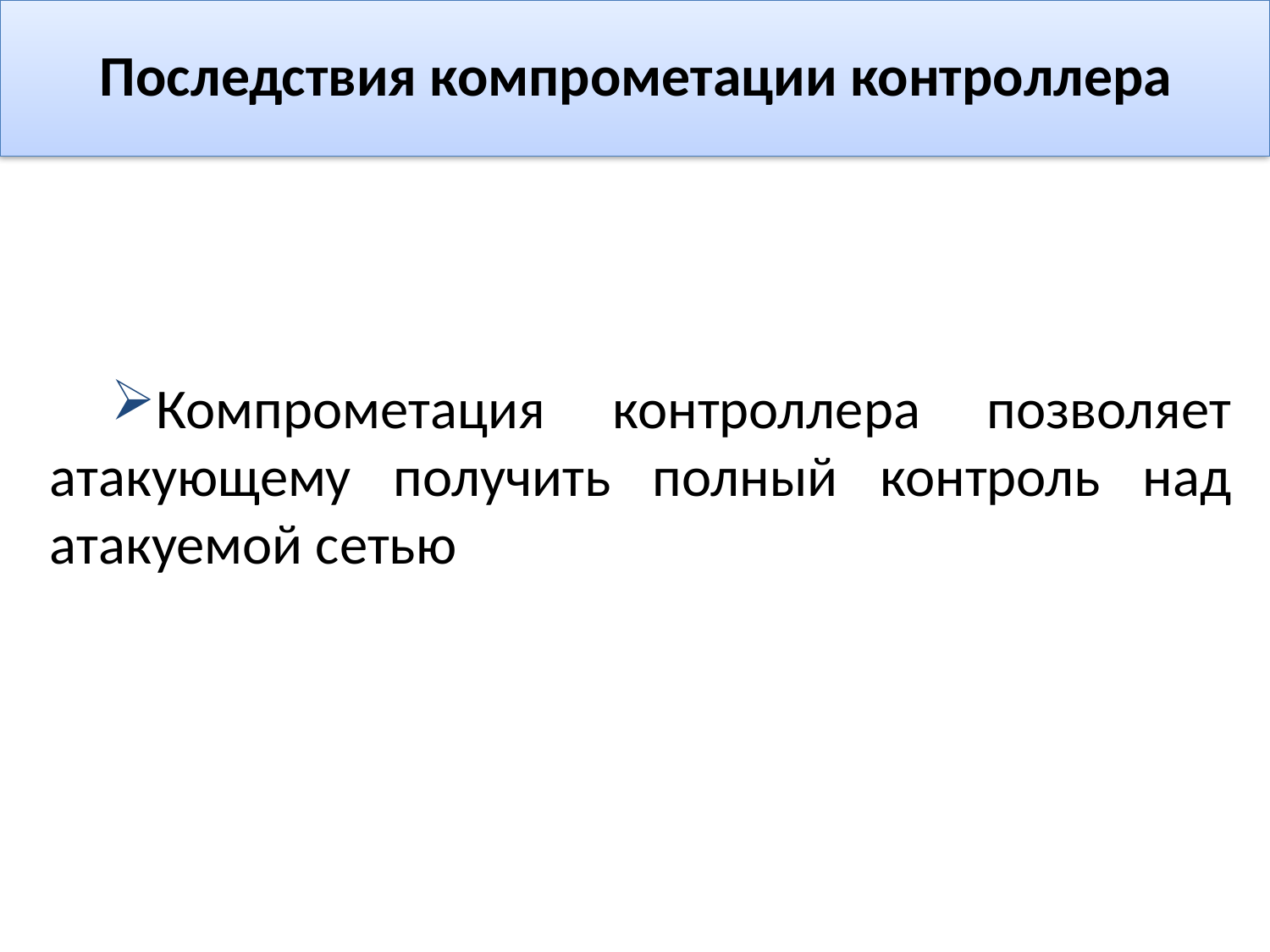

# Последствия компрометации контроллера
Компрометация контроллера позволяет атакующему получить полный контроль над атакуемой сетью